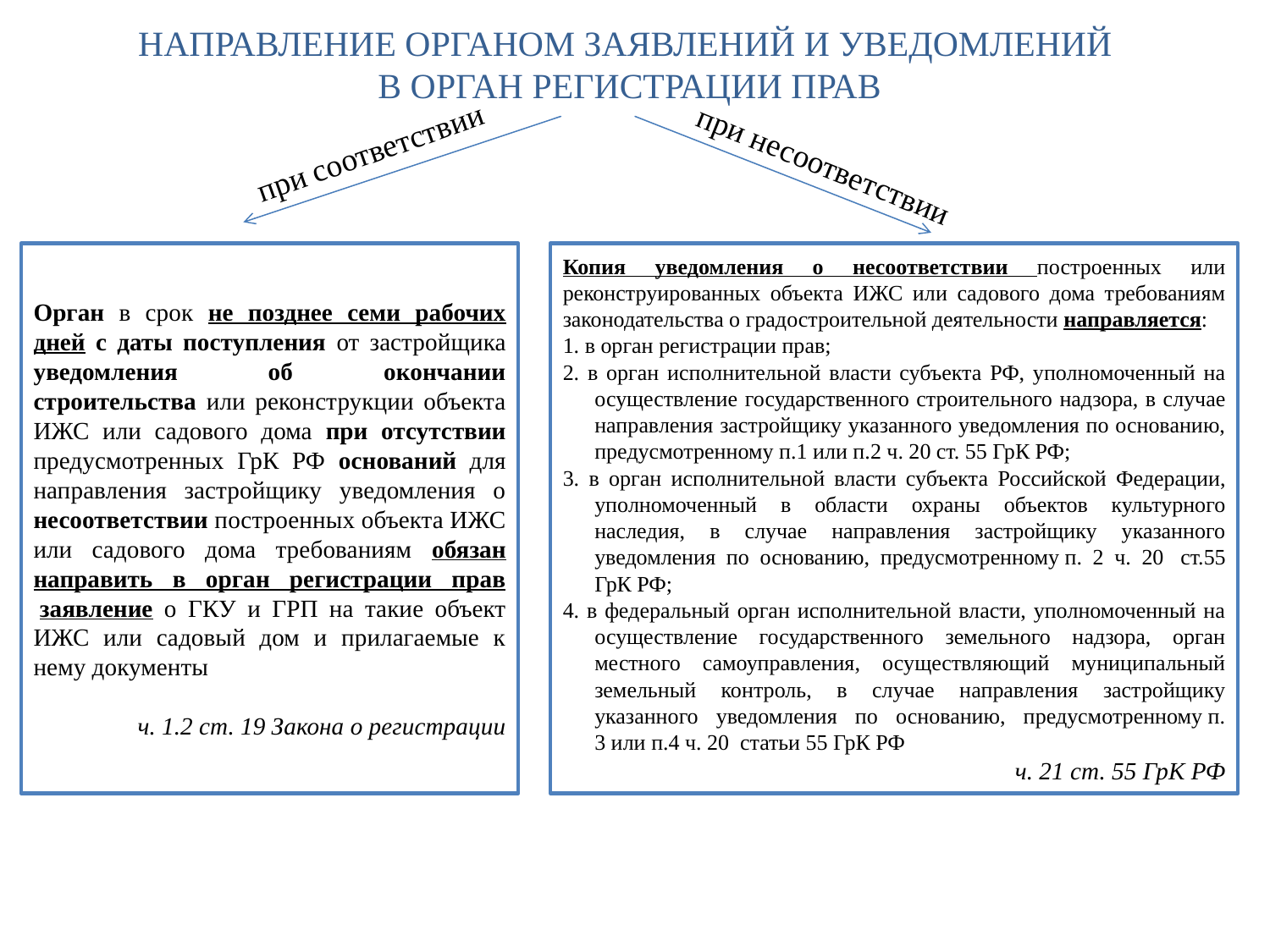

НАПРАВЛЕНИЕ ОРГАНОМ ЗАЯВЛЕНИЙ И УВЕДОМЛЕНИЙ
В ОРГАН РЕГИСТРАЦИИ ПРАВ
при соответствии
при несоответствии
Орган в срок не позднее семи рабочих дней с даты поступления от застройщика уведомления об окончании строительства или реконструкции объекта ИЖС или садового дома при отсутствии предусмотренных ГрК РФ оснований для направления застройщику уведомления о несоответствии построенных объекта ИЖС или садового дома требованиям обязан направить в орган регистрации прав  заявление о ГКУ и ГРП на такие объект ИЖС или садовый дом и прилагаемые к нему документы

ч. 1.2 ст. 19 Закона о регистрации
Копия уведомления о несоответствии построенных или реконструированных объекта ИЖС или садового дома требованиям законодательства о градостроительной деятельности направляется:
1. в орган регистрации прав;
2. в орган исполнительной власти субъекта РФ, уполномоченный на осуществление государственного строительного надзора, в случае направления застройщику указанного уведомления по основанию, предусмотренному п.1 или п.2 ч. 20 ст. 55 ГрК РФ;
3. в орган исполнительной власти субъекта Российской Федерации, уполномоченный в области охраны объектов культурного наследия, в случае направления застройщику указанного уведомления по основанию, предусмотренному п. 2 ч. 20  ст.55 ГрК РФ;
4. в федеральный орган исполнительной власти, уполномоченный на осуществление государственного земельного надзора, орган местного самоуправления, осуществляющий муниципальный земельный контроль, в случае направления застройщику указанного уведомления по основанию, предусмотренному п. 3 или п.4 ч. 20  статьи 55 ГрК РФ
ч. 21 ст. 55 ГрК РФ